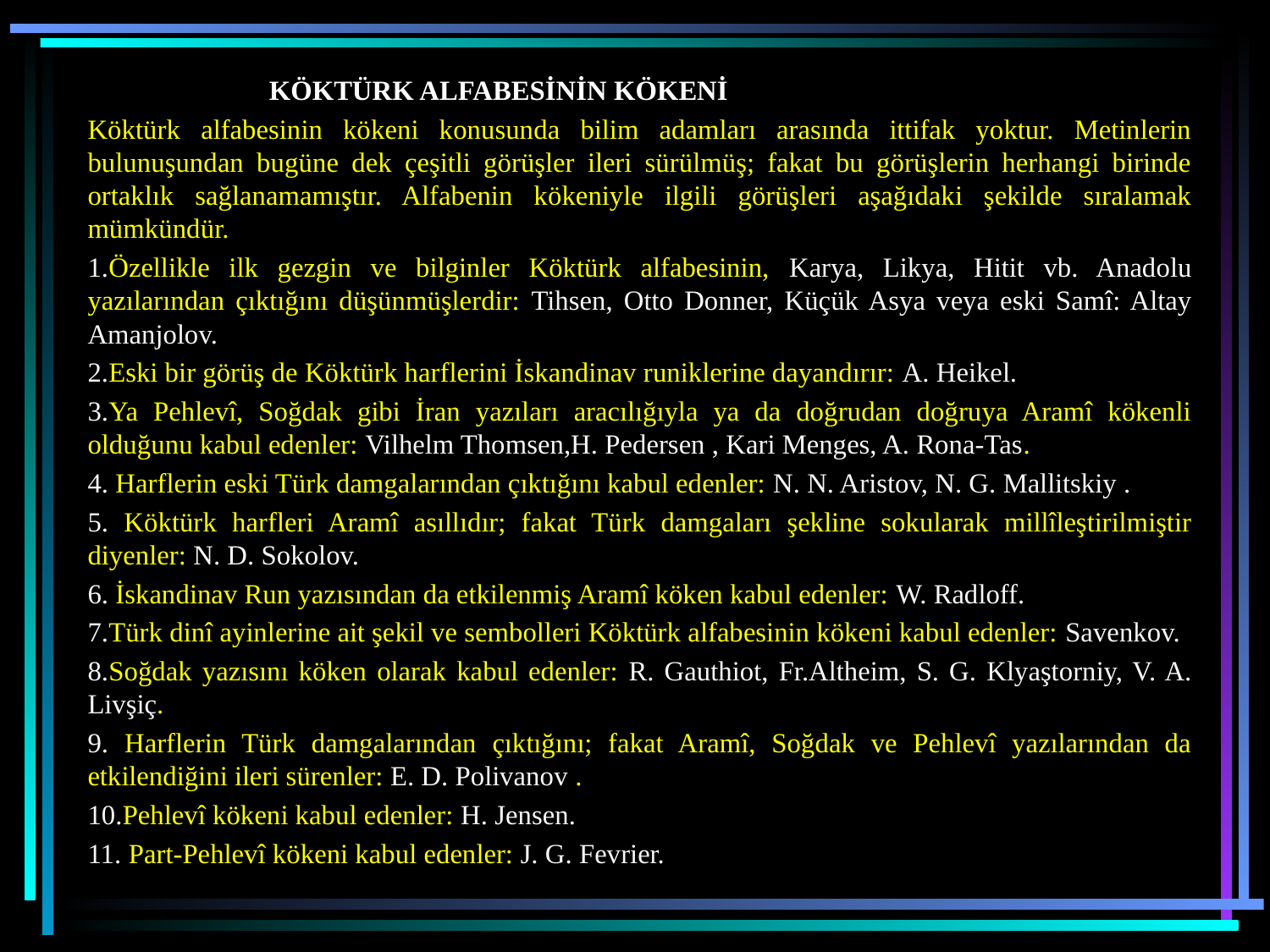

KÖKTÜRK ALFABESİNİN KÖKENİ
Köktürk alfabesinin kökeni konusunda bilim adamları arasında ittifak yoktur. Metinlerin bulunuşundan bugüne dek çeşitli görüşler ileri sürülmüş; fakat bu görüşlerin herhangi birinde ortaklık sağlanamamıştır. Alfabenin kökeniyle ilgili görüşleri aşağıdaki şekilde sıralamak mümkündür.
1.Özellikle ilk gezgin ve bilginler Köktürk alfabesinin, Karya, Likya, Hitit vb. Anadolu yazılarından çıktığını düşünmüşlerdir: Tihsen, Otto Donner, Küçük Asya veya eski Samî: Altay Amanjolov.
2.Eski bir görüş de Köktürk harflerini İskandinav runiklerine dayandırır: A. Heikel.
3.Ya Pehlevî, Soğdak gibi İran yazıları aracılığıyla ya da doğrudan doğruya Aramî kökenli olduğunu kabul edenler: Vilhelm Thomsen,H. Pedersen , Kari Menges, A. Rona-Tas.
4. Harflerin eski Türk damgalarından çıktığını kabul edenler: N. N. Aristov, N. G. Mallitskiy .
5. Köktürk harfleri Aramî asıllıdır; fakat Türk damgaları şekline sokularak millîleştirilmiştir diyenler: N. D. Sokolov.
6. İskandinav Run yazısından da etkilenmiş Aramî köken kabul edenler: W. Radloff.
7.Türk dinî ayinlerine ait şekil ve sembolleri Köktürk alfabesinin kökeni kabul edenler: Savenkov.
8.Soğdak yazısını köken olarak kabul edenler: R. Gauthiot, Fr.Altheim, S. G. Klyaştorniy, V. A. Livşiç.
9. Harflerin Türk damgalarından çıktığını; fakat Aramî, Soğdak ve Pehlevî yazılarından da etkilendiğini ileri sürenler: E. D. Polivanov .
10.Pehlevî kökeni kabul edenler: H. Jensen.
11. Part-Pehlevî kökeni kabul edenler: J. G. Fevrier.